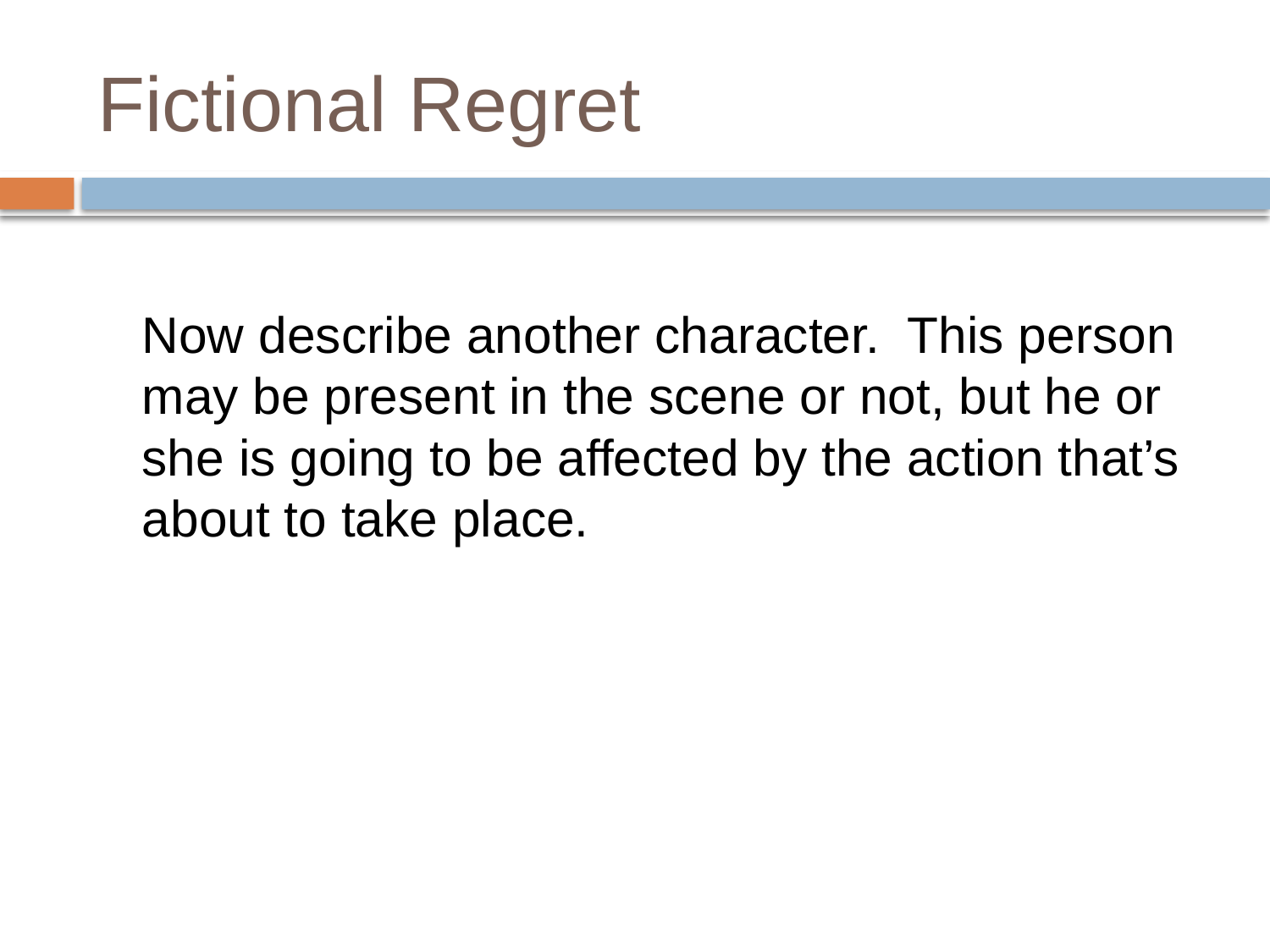

# Fictional Regret

	Now describe another character.  This person may be present in the scene or not, but he or she is going to be affected by the action that’s about to take place.